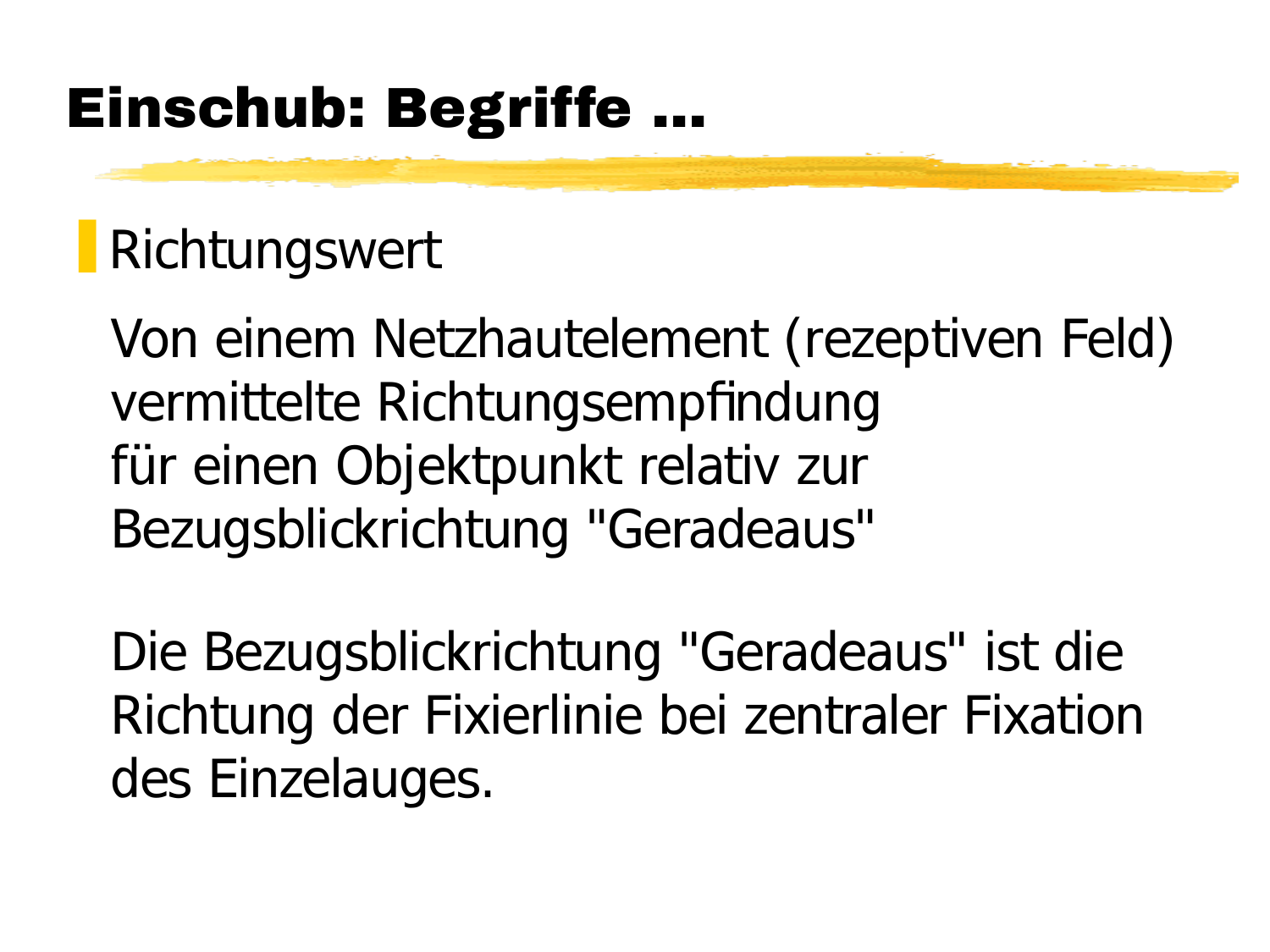

# Einschub: Begriffe ... Richtungswert
Richtungswert
	Von einem Netzhautelement (rezeptiven Feld) vermittelte Richtungsempfindung
für einen Objektpunkt relativ zur Bezugsblickrichtung "Geradeaus"
	Die Bezugsblickrichtung "Geradeaus" ist die Richtung der Fixierlinie bei zentraler Fixation des Einzelauges.